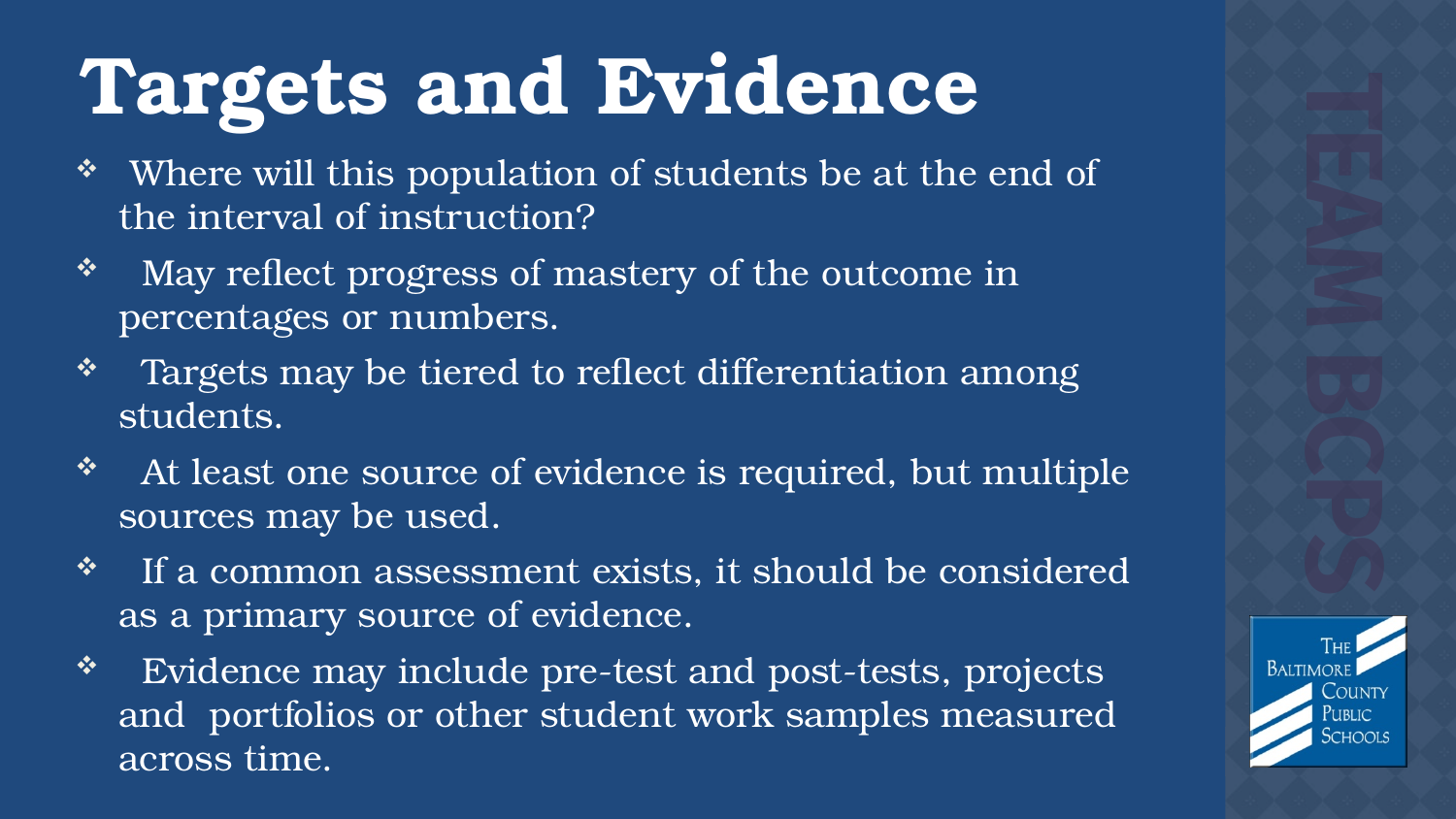

# Targets and Evidence
 Where will this population of students be at the end of the interval of instruction?
  May reflect progress of mastery of the outcome in percentages or numbers.
  Targets may be tiered to reflect differentiation among students.
  At least one source of evidence is required, but multiple sources may be used.
  If a common assessment exists, it should be considered as a primary source of evidence.
  Evidence may include pre-test and post-tests, projects and  portfolios or other student work samples measured across time.